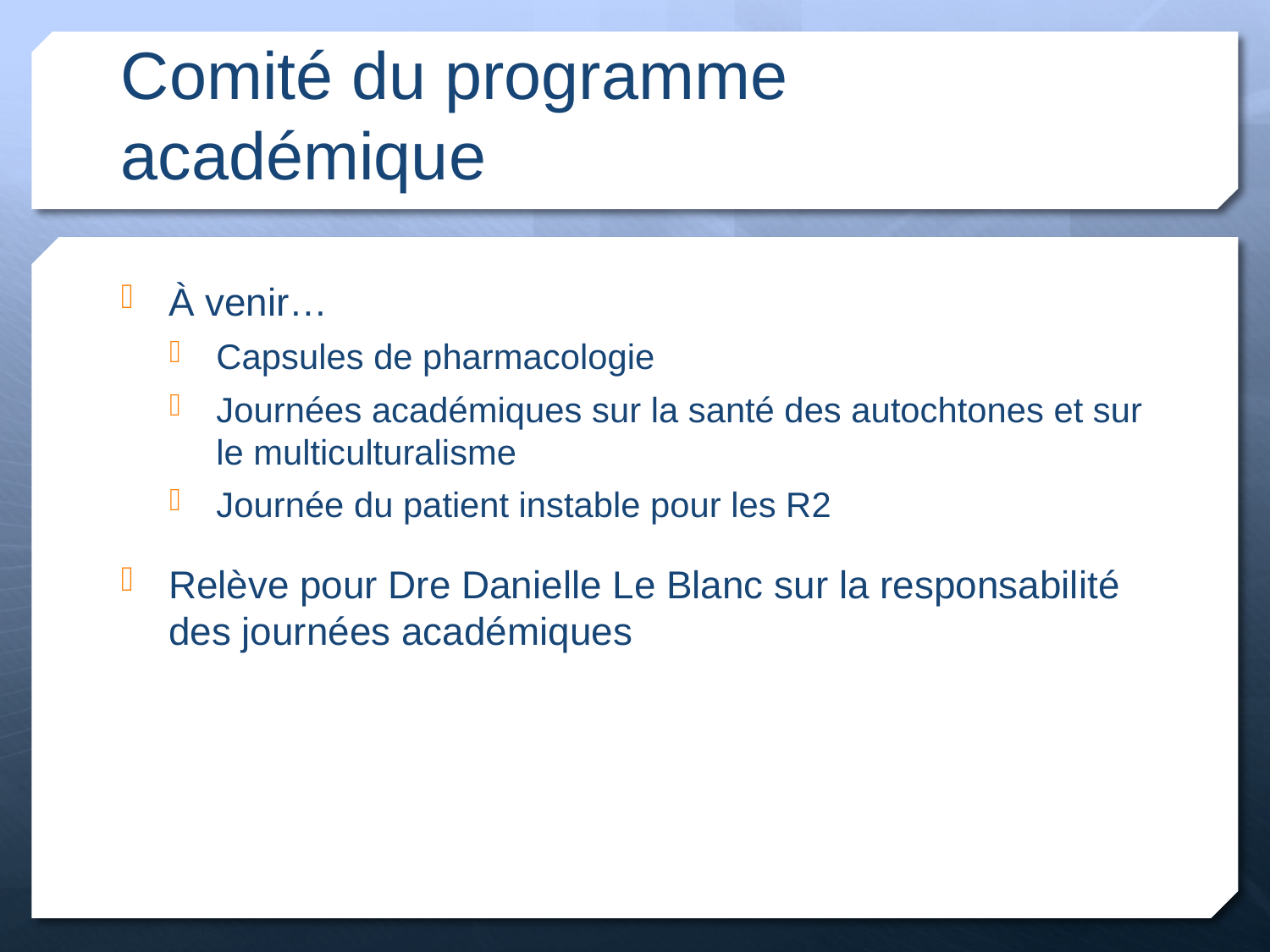

# Comité du programme académique
À venir…
Capsules de pharmacologie
Journées académiques sur la santé des autochtones et sur le multiculturalisme
Journée du patient instable pour les R2
Relève pour Dre Danielle Le Blanc sur la responsabilité des journées académiques